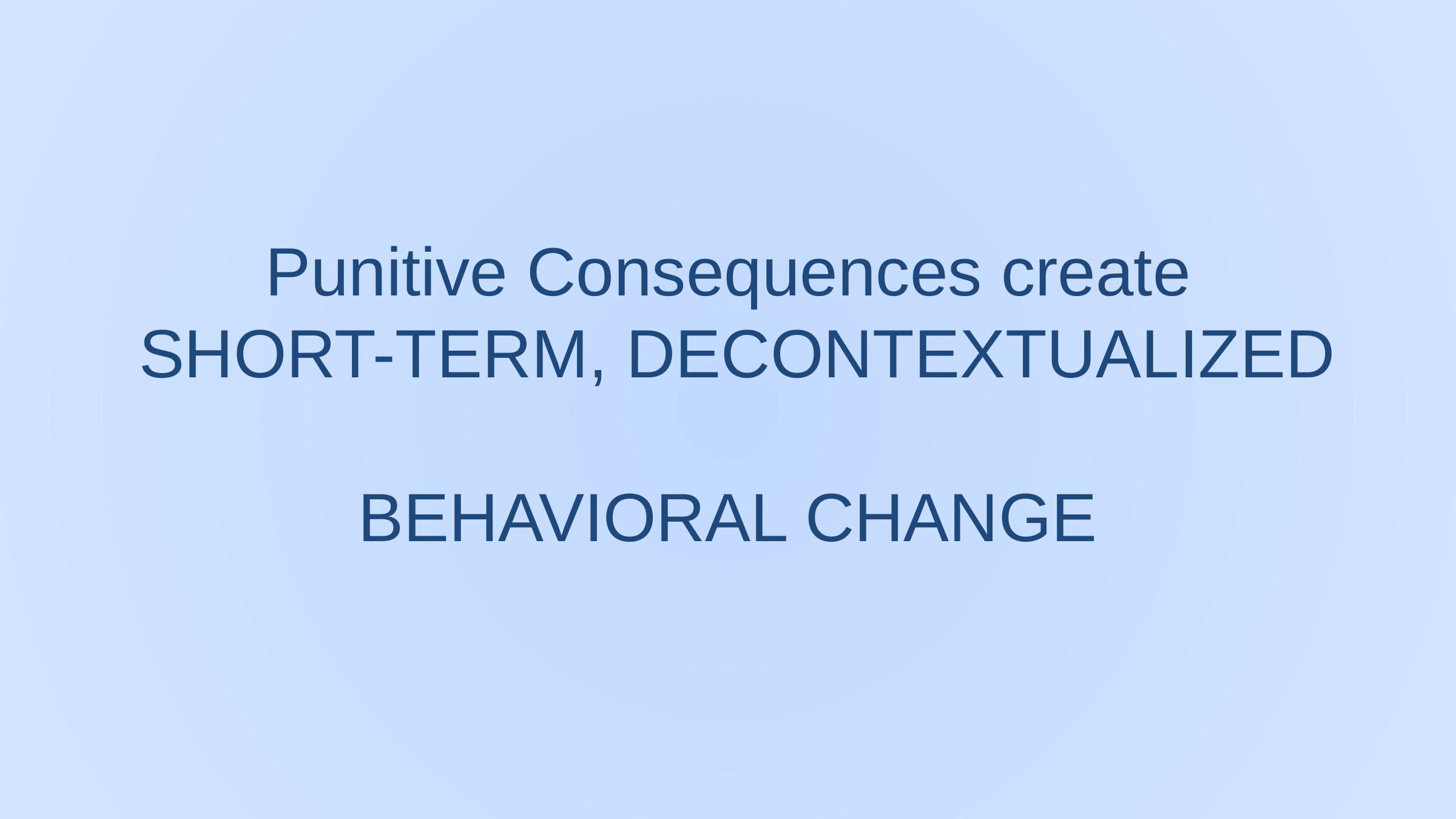

# Punitive Consequences create SHORT-TERM, DECONTEXTUALIZED BEHAVIORAL CHANGE